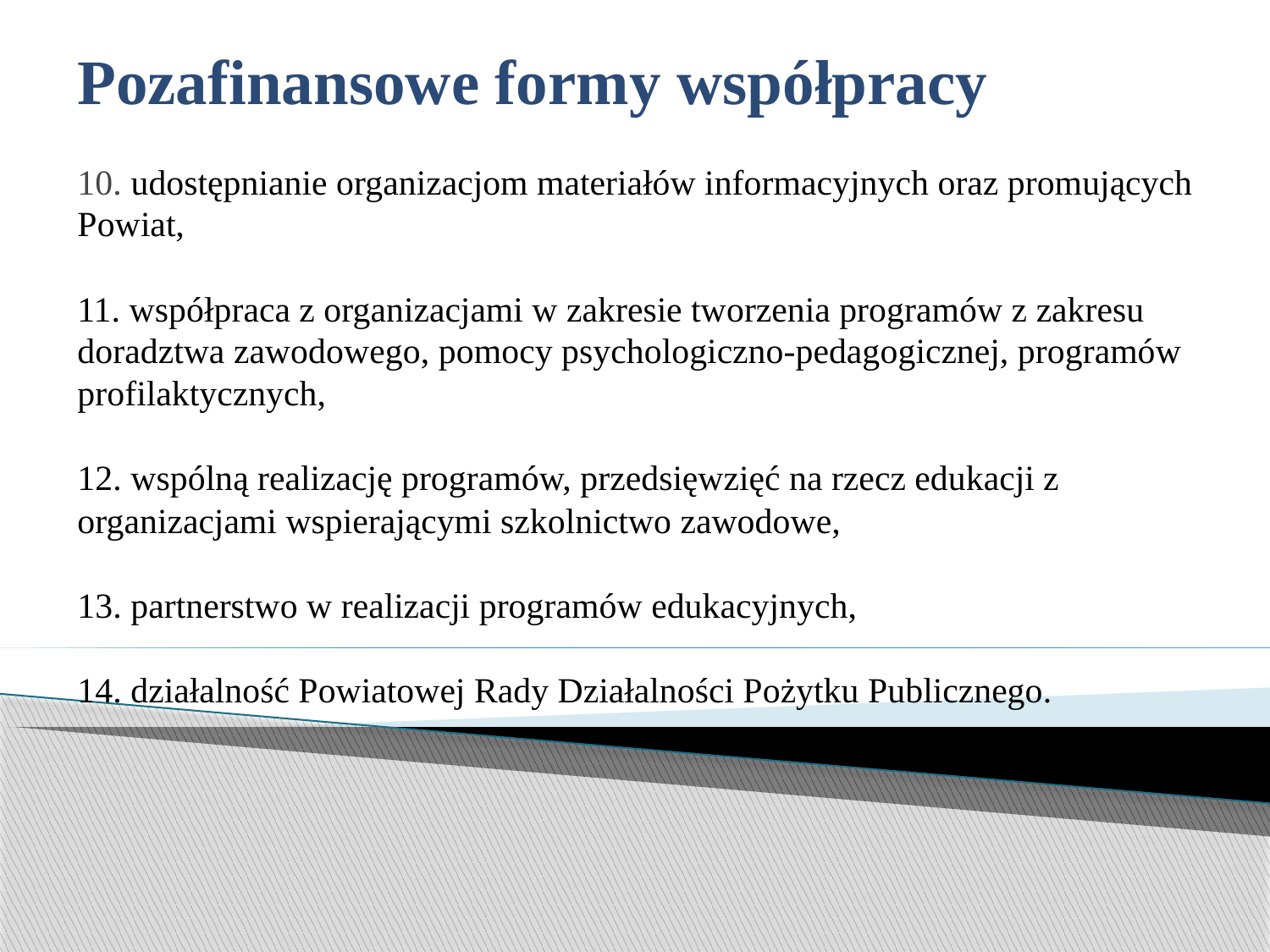

# Pozafinansowe formy współpracy 10. udostępnianie organizacjom materiałów informacyjnych oraz promujących Powiat, 11. współpraca z organizacjami w zakresie tworzenia programów z zakresu doradztwa zawodowego, pomocy psychologiczno-pedagogicznej, programów profilaktycznych, 12. wspólną realizację programów, przedsięwzięć na rzecz edukacji z organizacjami wspierającymi szkolnictwo zawodowe, 13. partnerstwo w realizacji programów edukacyjnych, 14. działalność Powiatowej Rady Działalności Pożytku Publicznego.